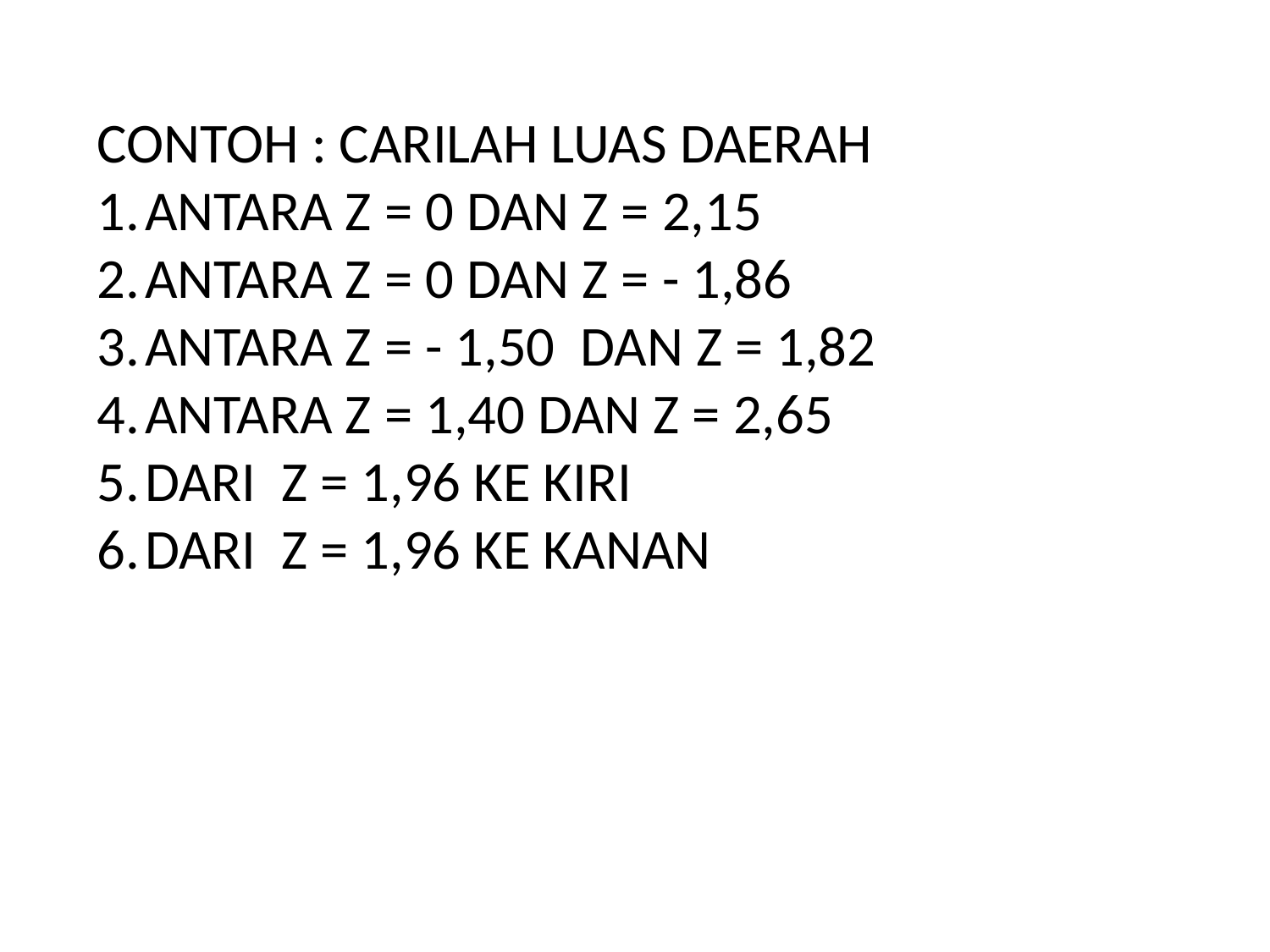

CONTOH : CARILAH LUAS DAERAH
ANTARA Z = 0 DAN Z = 2,15
ANTARA Z = 0 DAN Z = - 1,86
ANTARA Z = - 1,50  DAN Z = 1,82
ANTARA Z = 1,40 DAN Z = 2,65
DARI  Z = 1,96 KE KIRI
DARI  Z = 1,96 KE KANAN